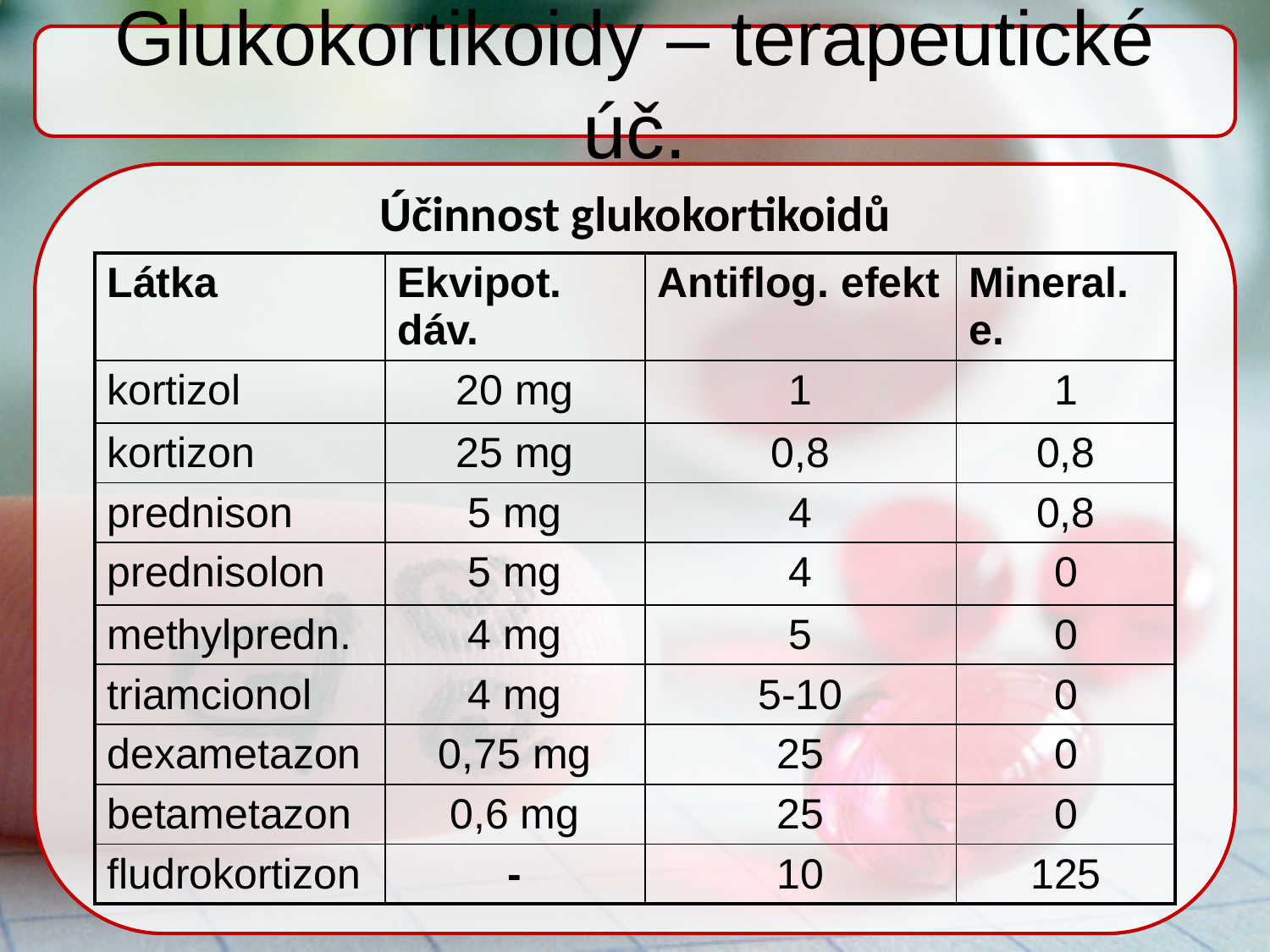

Glukokortikoidy – terapeutické úč.

Účinnost glukokortikoidů
| Látka | Ekvipot. dáv. | Antiflog. efekt | Mineral. e. |
| --- | --- | --- | --- |
| kortizol | 20 mg | 1 | 1 |
| kortizon | 25 mg | 0,8 | 0,8 |
| prednison | 5 mg | 4 | 0,8 |
| prednisolon | 5 mg | 4 | 0 |
| methylpredn. | 4 mg | 5 | 0 |
| triamcionol | 4 mg | 5-10 | 0 |
| dexametazon | 0,75 mg | 25 | 0 |
| betametazon | 0,6 mg | 25 | 0 |
| fludrokortizon | - | 10 | 125 |